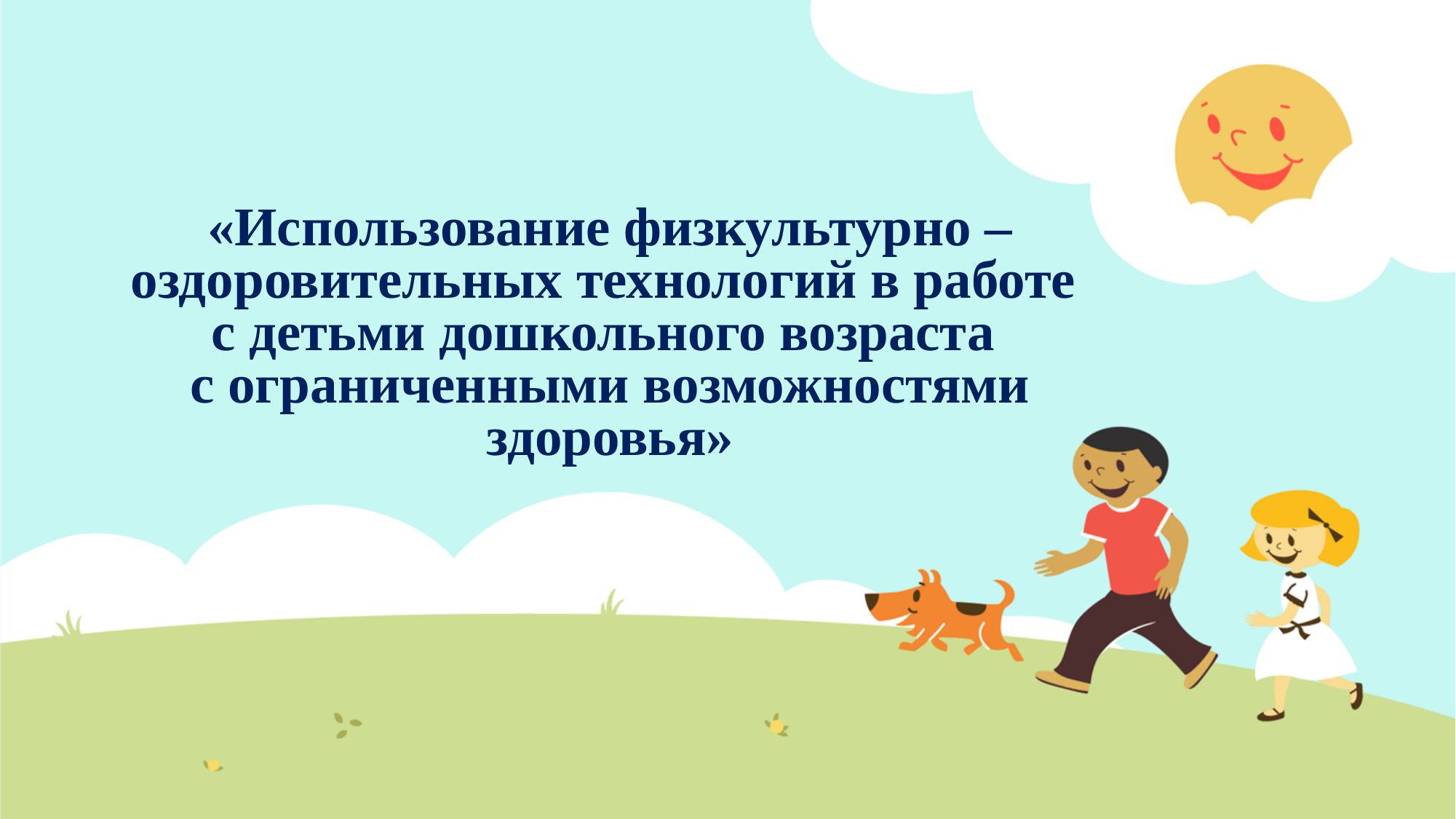

# «Использование физкультурно – оздоровительных технологий в работе с детьми дошкольного возраста с ограниченными возможностями здоровья»